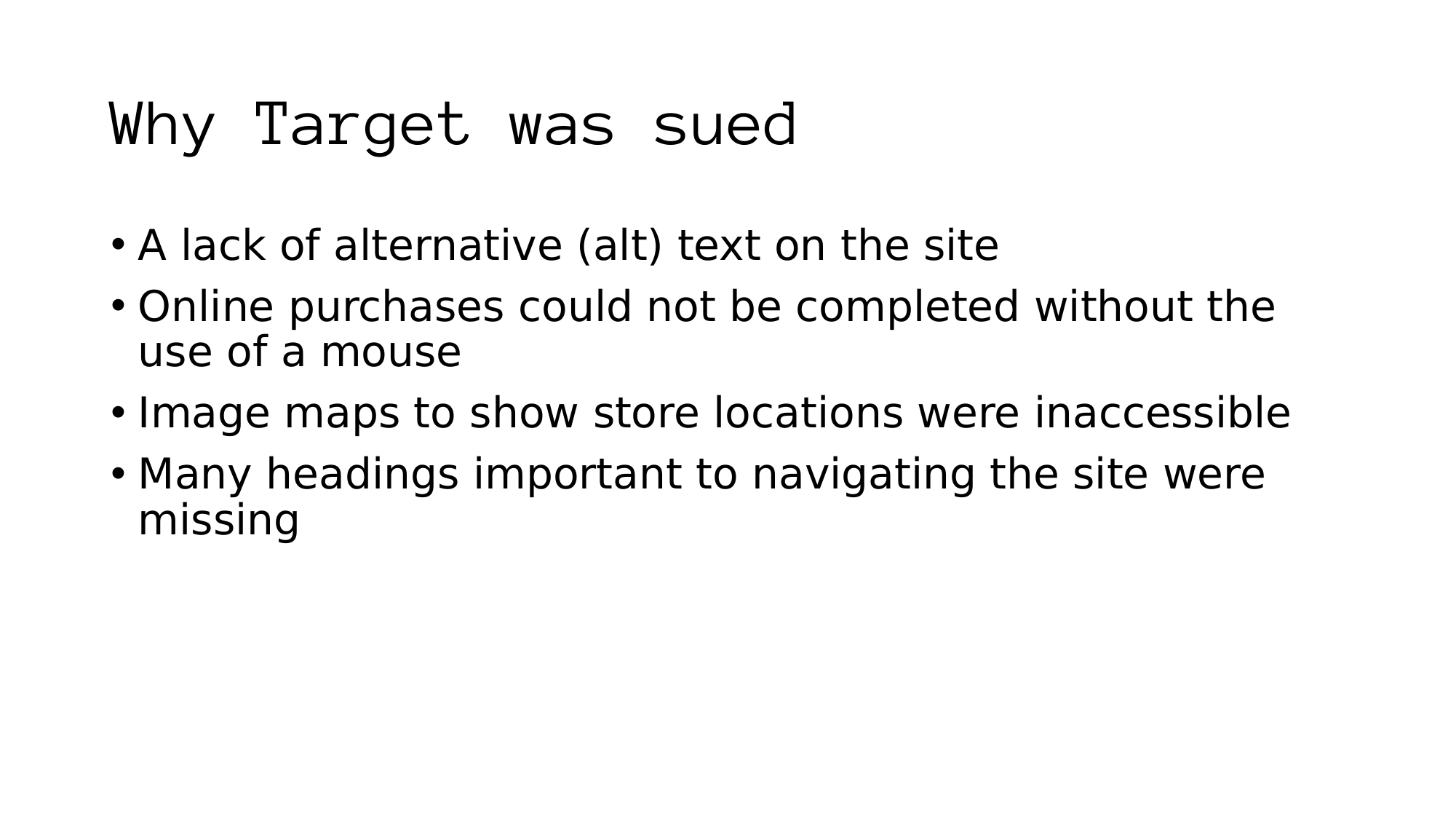

# Why Target was sued
A lack of alternative (alt) text on the site
Online purchases could not be completed without the use of a mouse
Image maps to show store locations were inaccessible
Many headings important to navigating the site were missing